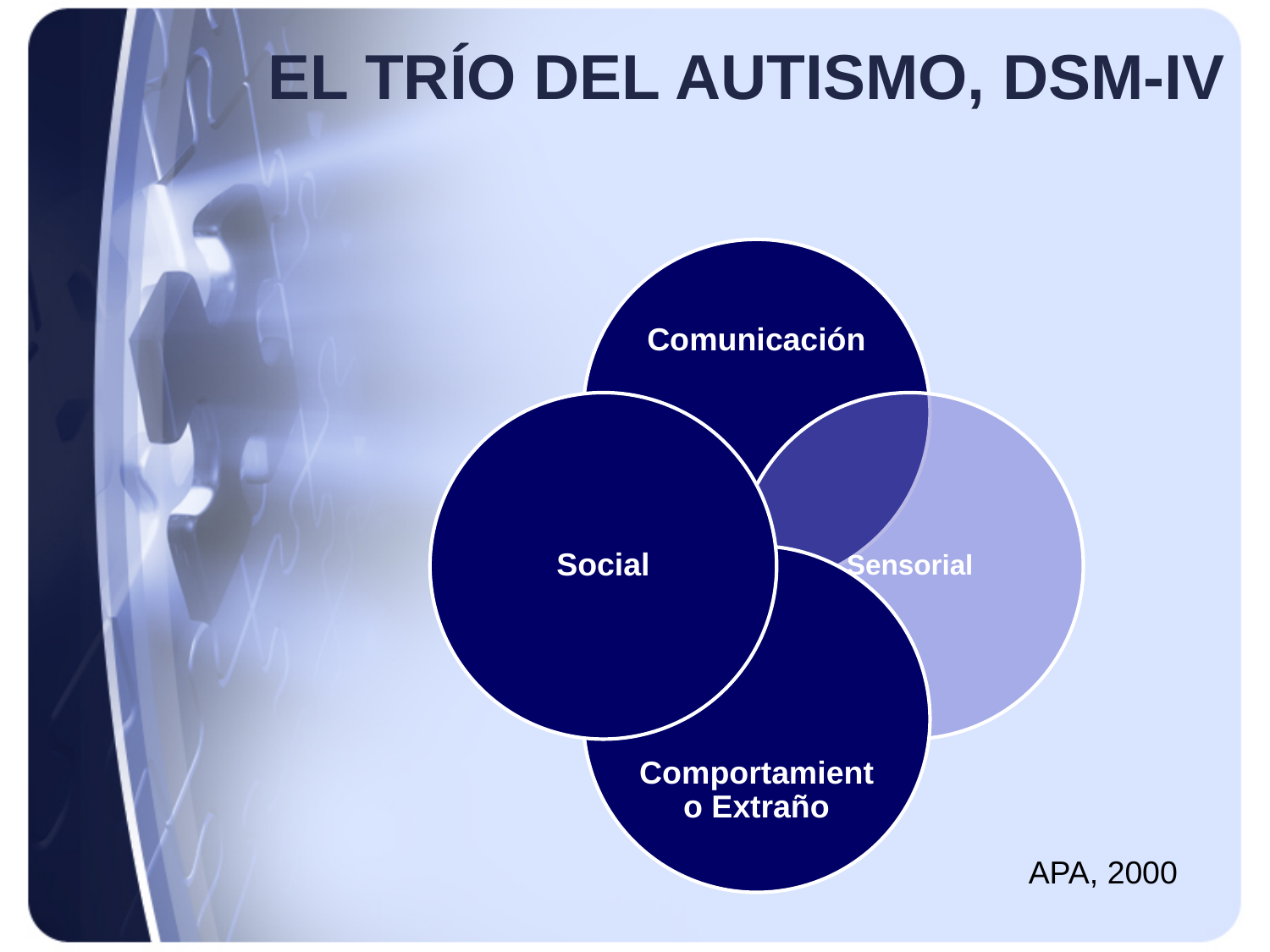

# EL TRÍO DEL AUTISMO, DSM-IV
Comunicación
Sensorial
Comportamiento Extraño
Social
APA, 2000